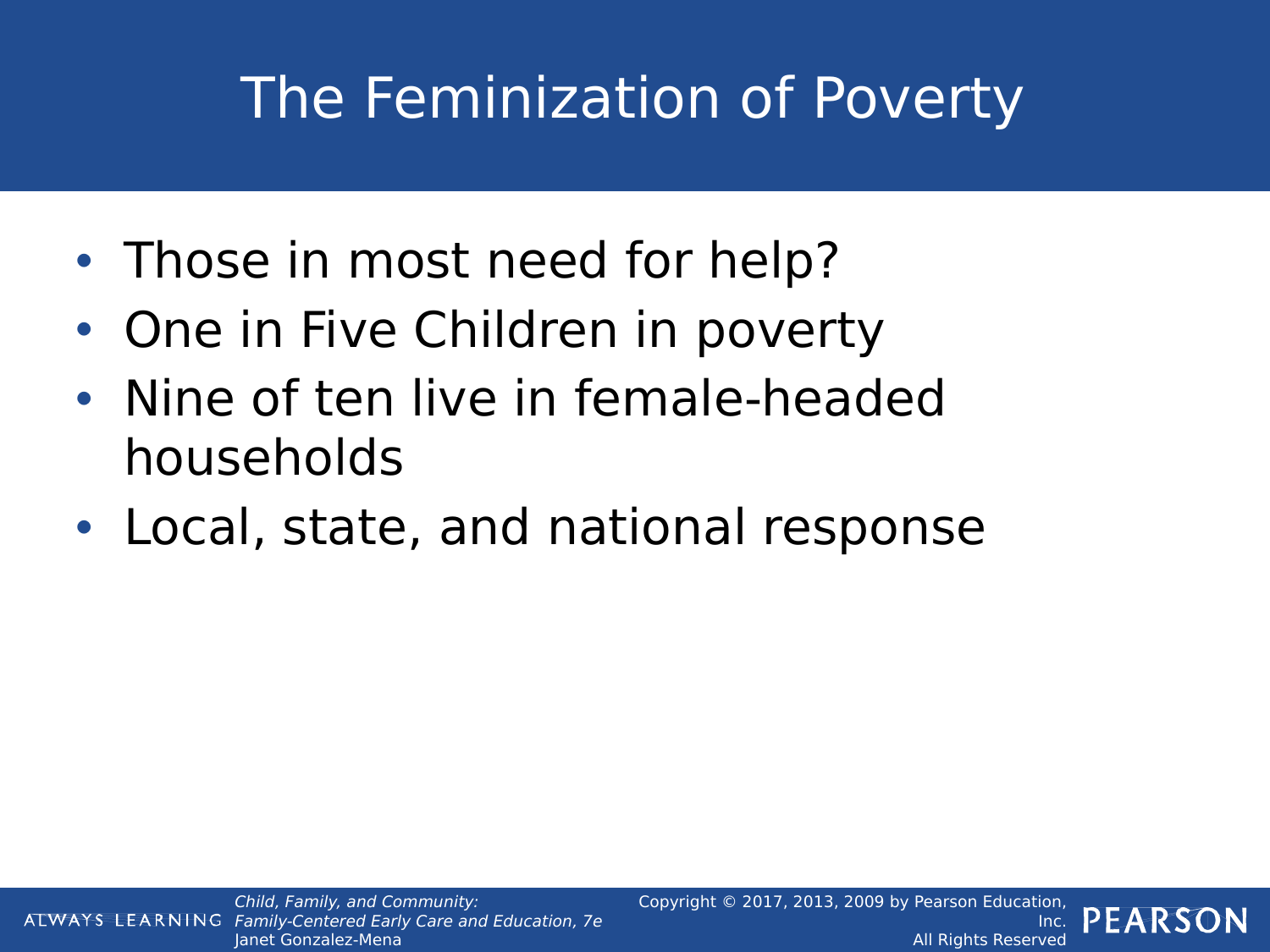

# The Feminization of Poverty
Those in most need for help?
One in Five Children in poverty
Nine of ten live in female-headed households
Local, state, and national response